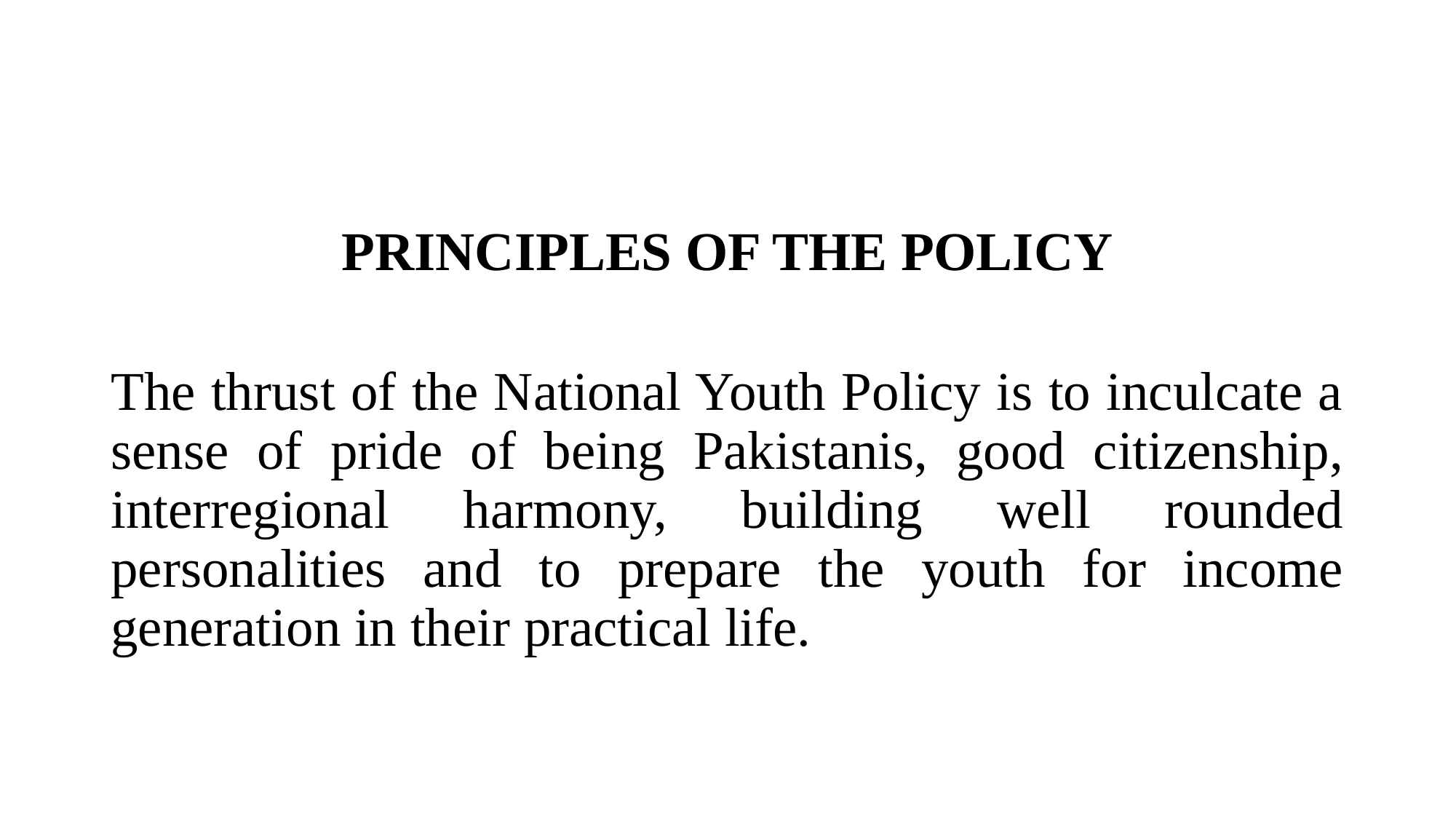

#
PRINCIPLES OF THE POLICY
The thrust of the National Youth Policy is to inculcate a sense of pride of being Pakistanis, good citizenship, interregional harmony, building well rounded personalities and to prepare the youth for income generation in their practical life.